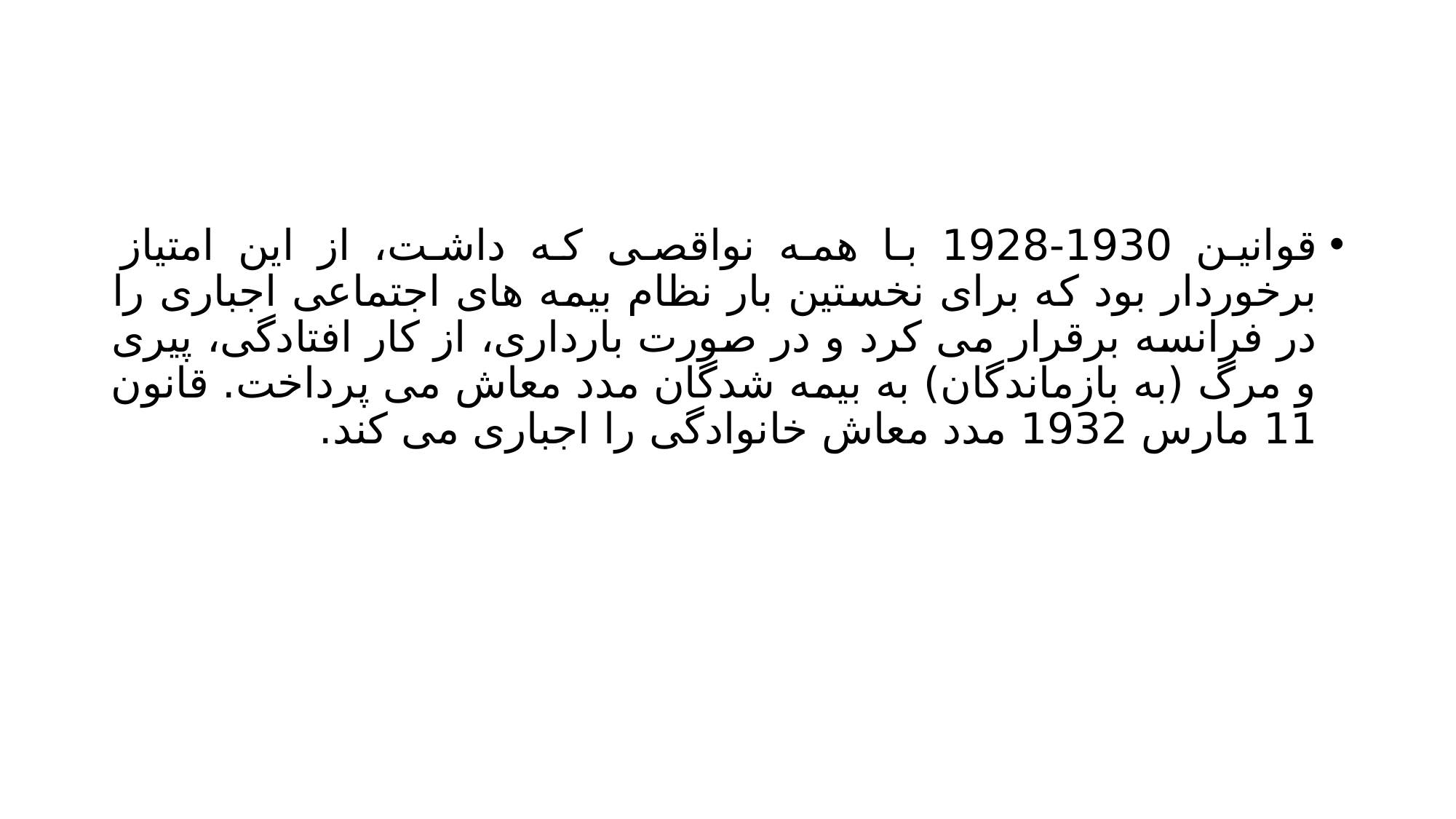

#
قوانین 1930-1928 با همه نواقصی که داشت، از این امتیاز برخوردار بود که برای نخستین بار نظام بیمه های اجتماعی اجباری را در فرانسه برقرار می کرد و در صورت بارداری، از کار افتادگی، پیری و مرگ (به بازماندگان) به بیمه شدگان مدد معاش می پرداخت. قانون 11 مارس 1932 مدد معاش خانوادگی را اجباری می کند.